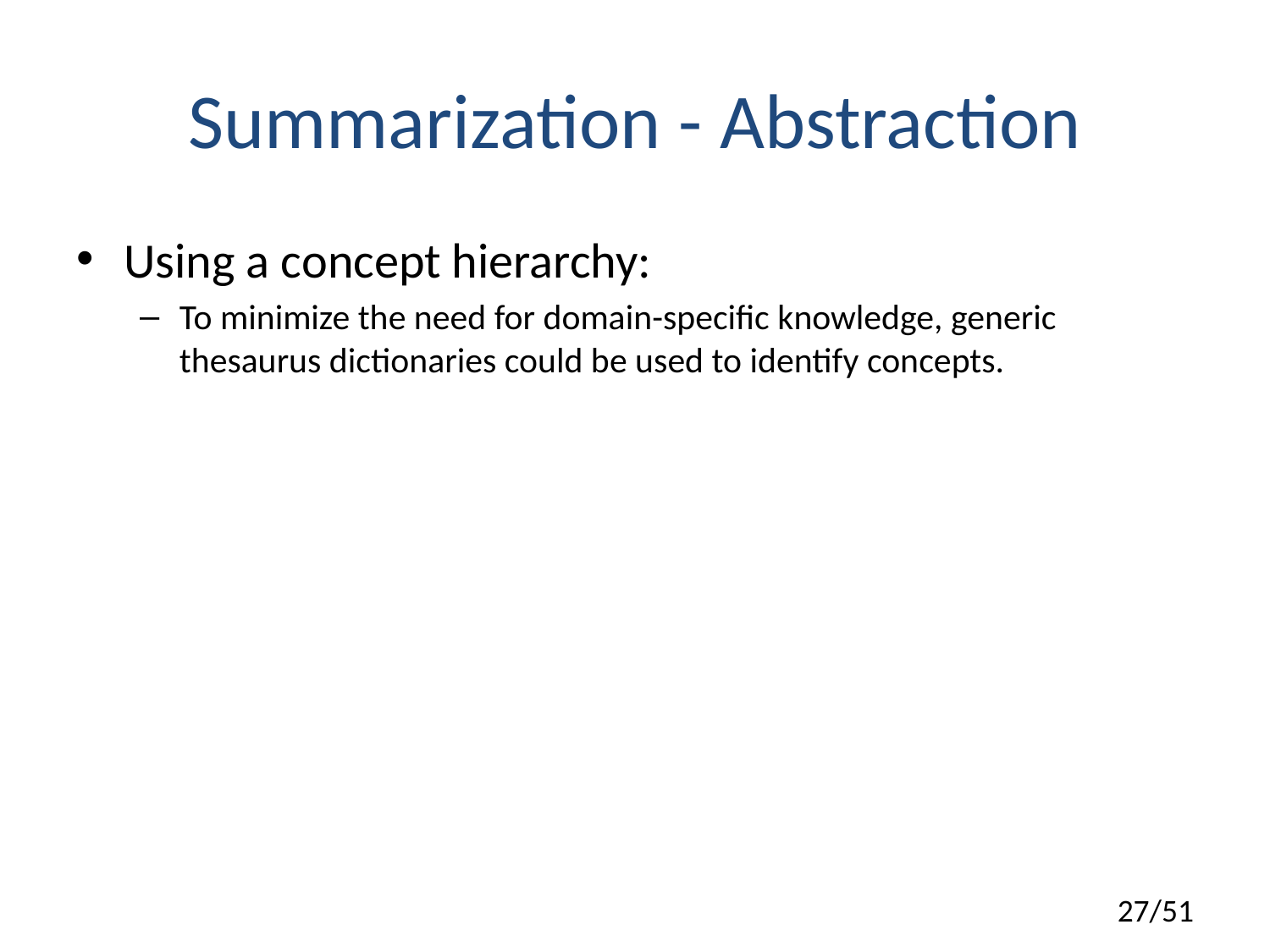

# Summarization - Abstraction
Using a concept hierarchy:
To minimize the need for domain-specific knowledge, generic thesaurus dictionaries could be used to identify concepts.